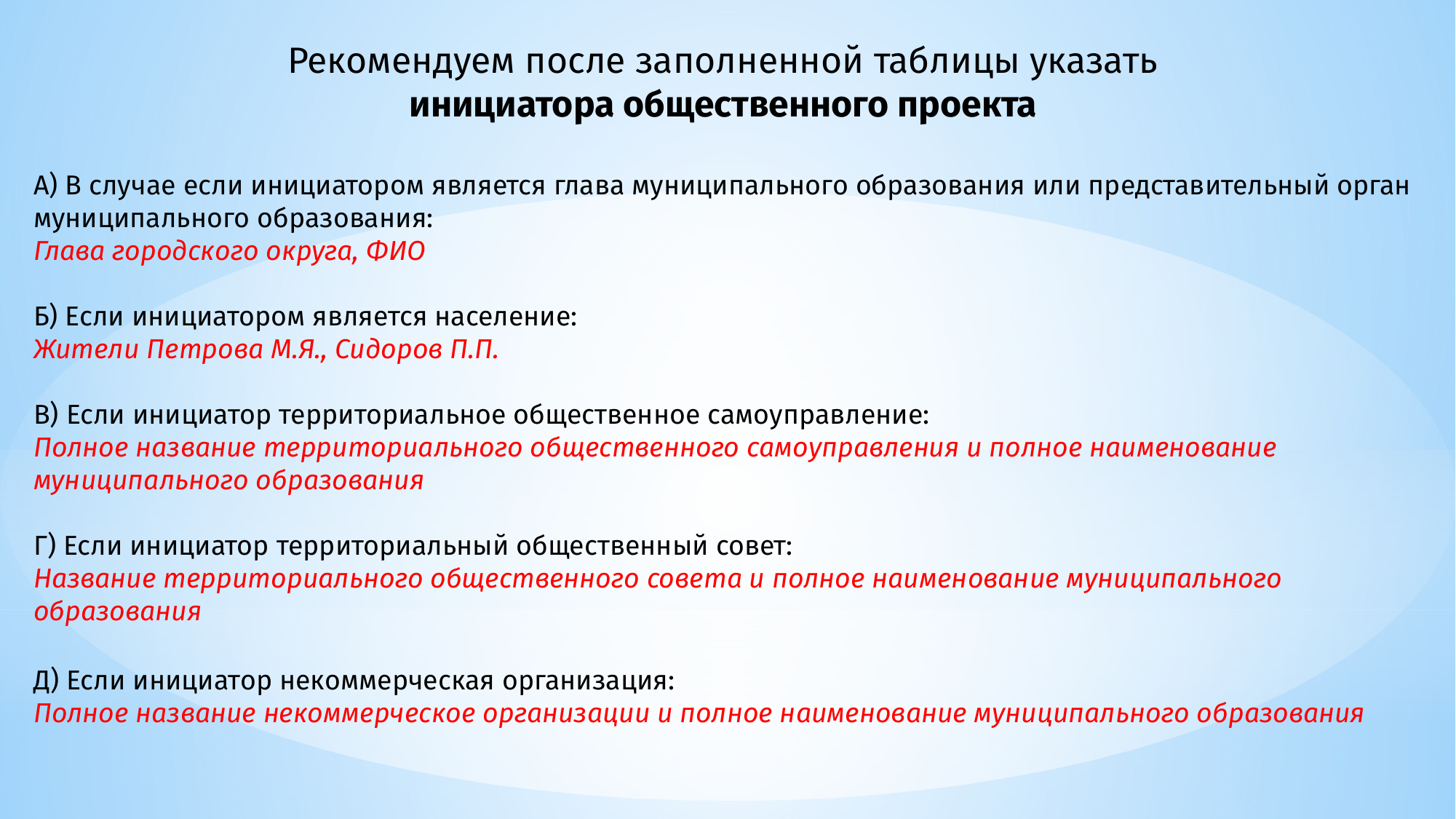

Рекомендуем после заполненной таблицы указать
инициатора общественного проекта

А) В случае если инициатором является глава муниципального образования или представительный орган муниципального образования:
Глава городского округа, ФИО

Б) Если инициатором является население:
Жители Петрова М.Я., Сидоров П.П.

В) Если инициатор территориальное общественное самоуправление:
Полное название территориального общественного самоуправления и полное наименование муниципального образования

Г) Если инициатор территориальный общественный совет:
Название территориального общественного совета и полное наименование муниципального образования

Д) Если инициатор некоммерческая организация:
Полное название некоммерческое организации и полное наименование муниципального образования